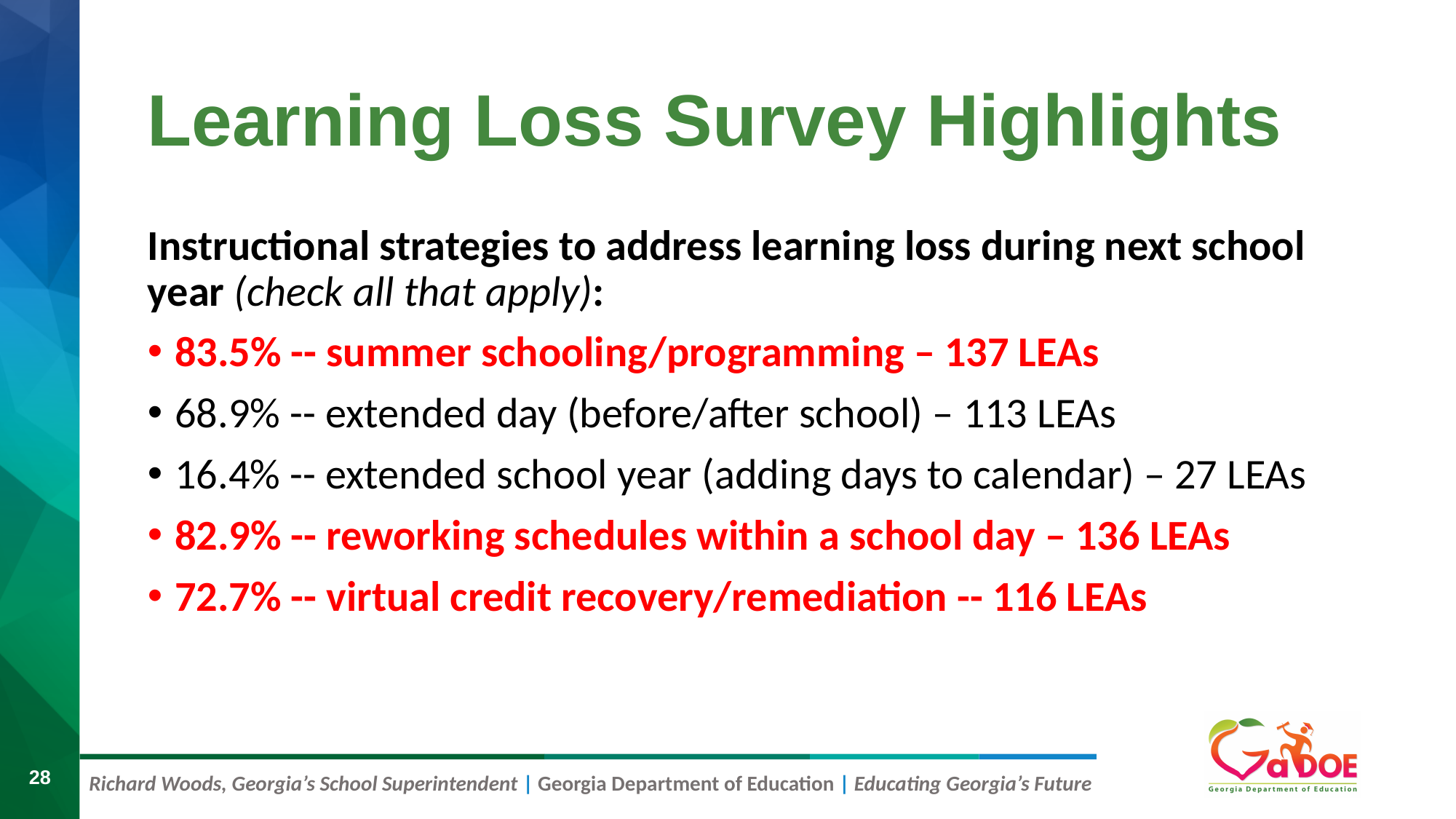

# Learning Loss Survey Highlights
Instructional strategies to address learning loss during next school year (check all that apply):
83.5% -- summer schooling/programming – 137 LEAs
68.9% -- extended day (before/after school) – 113 LEAs
16.4% -- extended school year (adding days to calendar) – 27 LEAs
82.9% -- reworking schedules within a school day – 136 LEAs
72.7% -- virtual credit recovery/remediation -- 116 LEAs